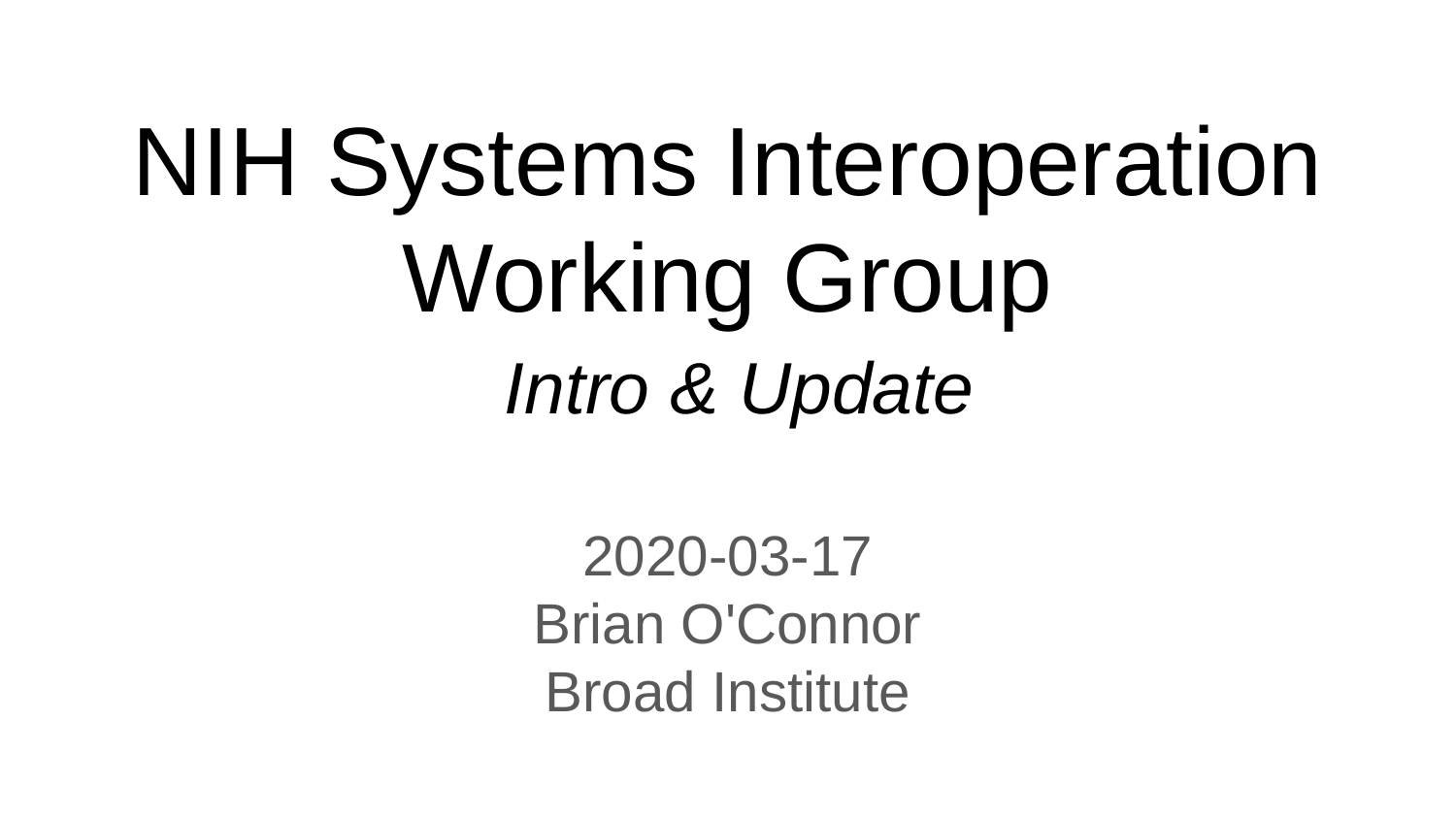

# NIH Systems Interoperation Working Group
 Intro & Update
2020-03-17
Brian O'Connor
Broad Institute